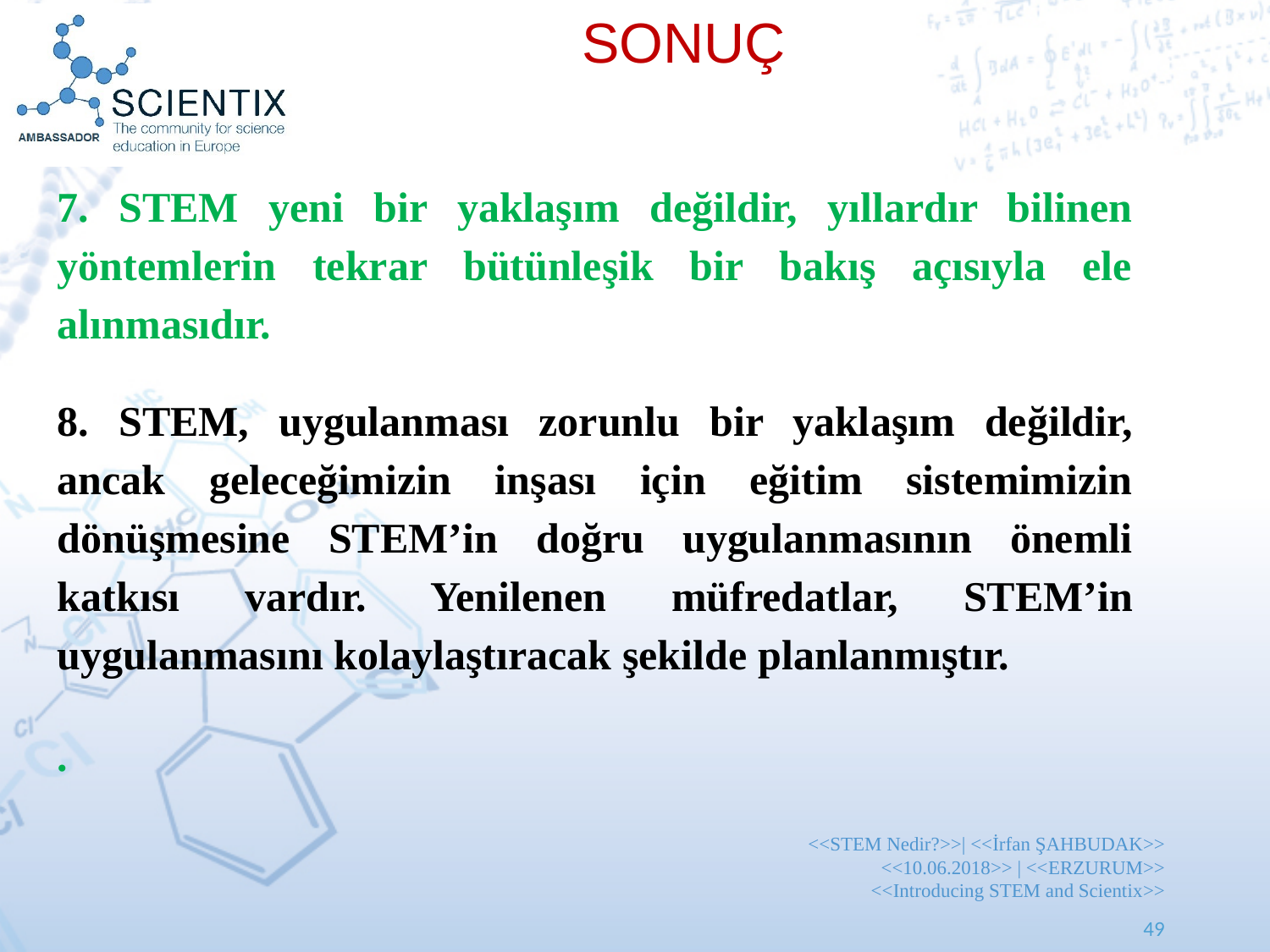

49
SONUÇ
7. STEM yeni bir yaklaşım değildir, yıllardır bilinen yöntemlerin tekrar bütünleşik bir bakış açısıyla ele alınmasıdır.

8. STEM, uygulanması zorunlu bir yaklaşım değildir, ancak geleceğimizin inşası için eğitim sistemimizin dönüşmesine STEM’in doğru uygulanmasının önemli katkısı vardır. Yenilenen müfredatlar, STEM’in uygulanmasını kolaylaştıracak şekilde planlanmıştır.
.